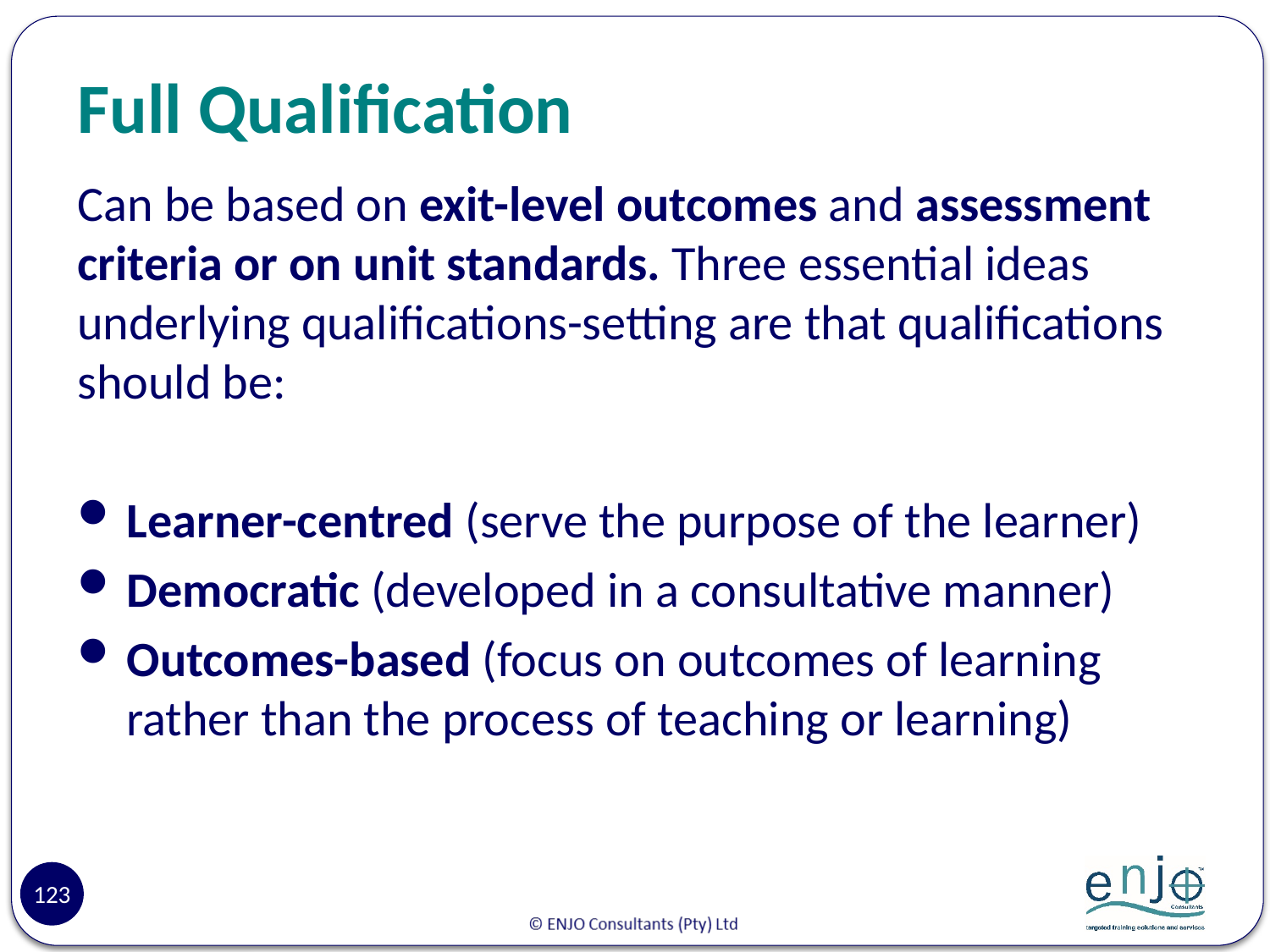

# Full Qualification
Can be based on exit-level outcomes and assessment criteria or on unit standards. Three essential ideas underlying qualifications-setting are that qualifications should be:

Learner-centred (serve the purpose of the learner)
Democratic (developed in a consultative manner)
Outcomes-based (focus on outcomes of learning rather than the process of teaching or learning)

123